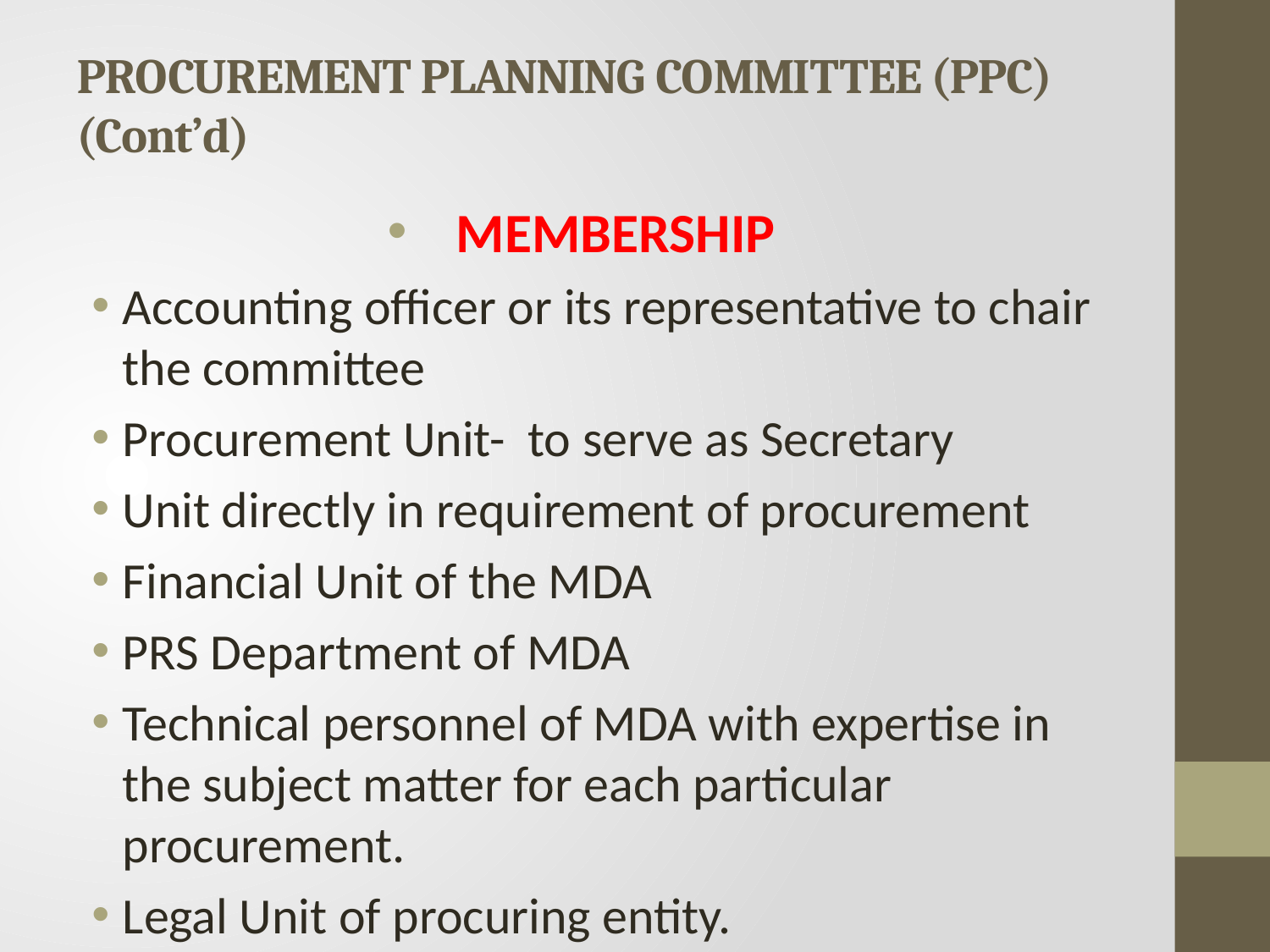

# PROCUREMENT PLANNING COMMITTEE (PPC) (Cont’d)
MEMBERSHIP
Accounting officer or its representative to chair the committee
Procurement Unit-  to serve as Secretary
Unit directly in requirement of procurement
Financial Unit of the MDA
PRS Department of MDA
Technical personnel of MDA with expertise in the subject matter for each particular procurement.
Legal Unit of procuring entity.